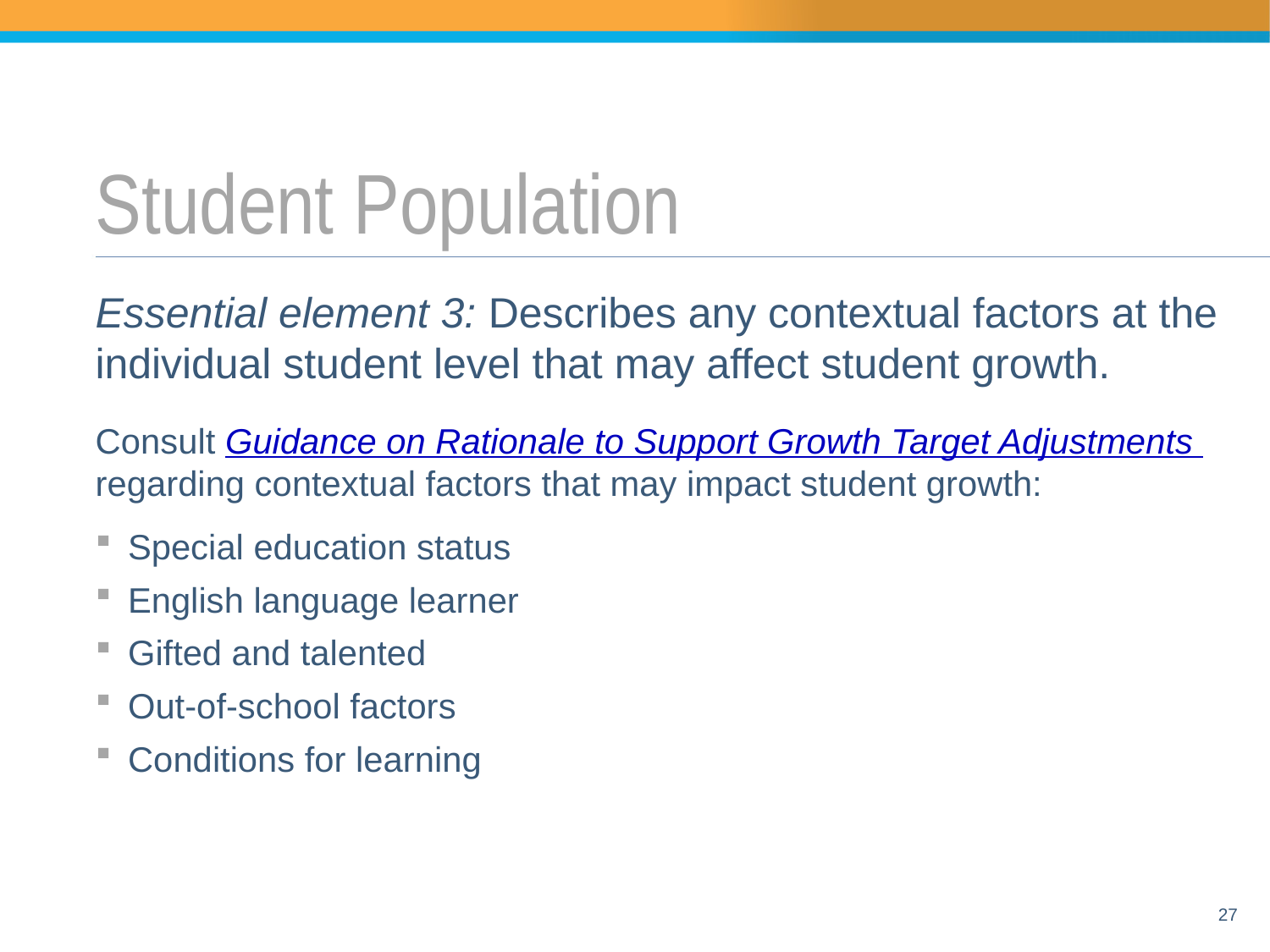

# Student Population
Essential element 3: Describes any contextual factors at the individual student level that may affect student growth.
Consult Guidance on Rationale to Support Growth Target Adjustments regarding contextual factors that may impact student growth:
Special education status
English language learner
Gifted and talented
Out-of-school factors
Conditions for learning
27